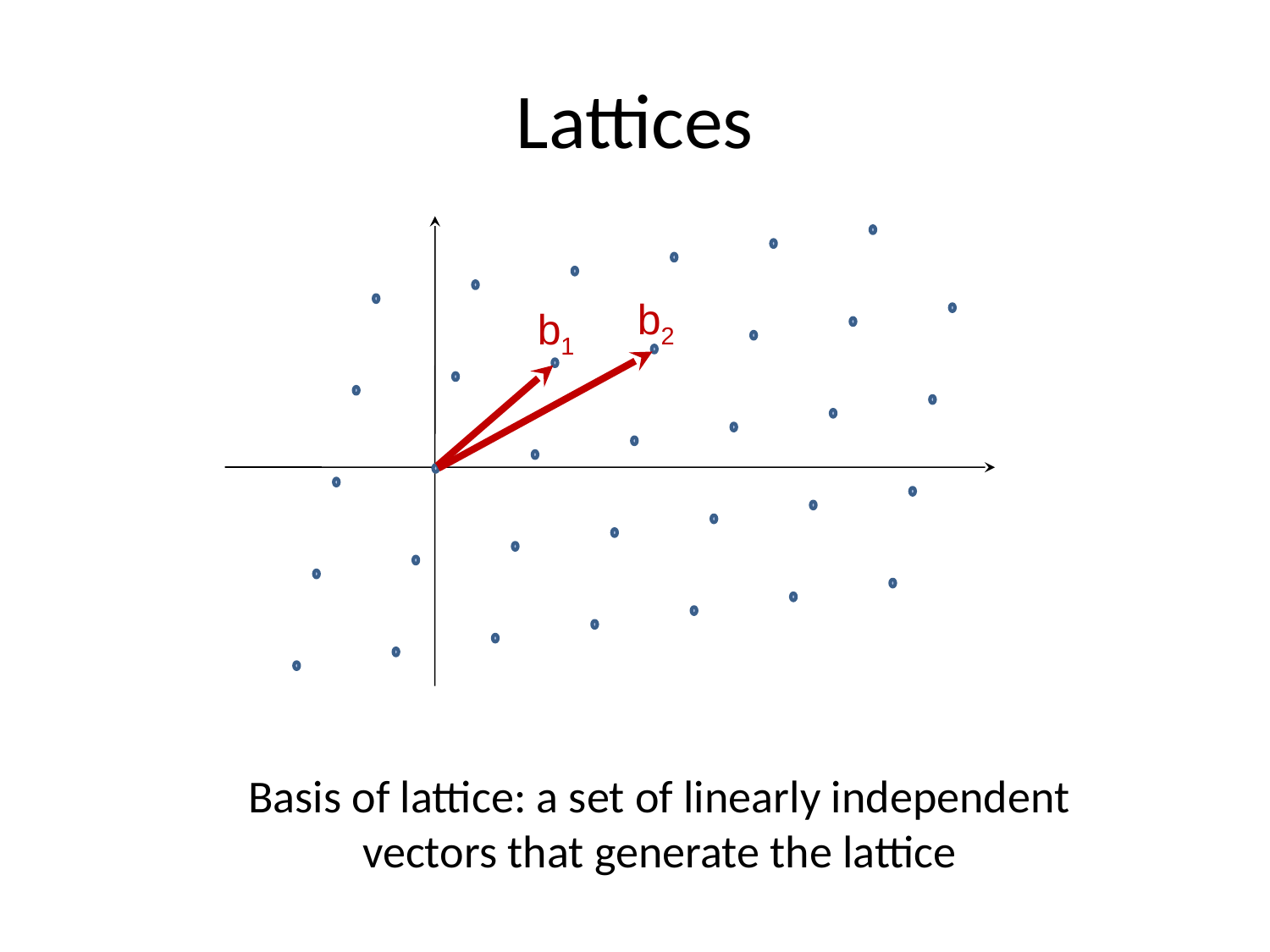

# Lattices

b2
b1
Basis of lattice: a set of linearly independent vectors that generate the lattice